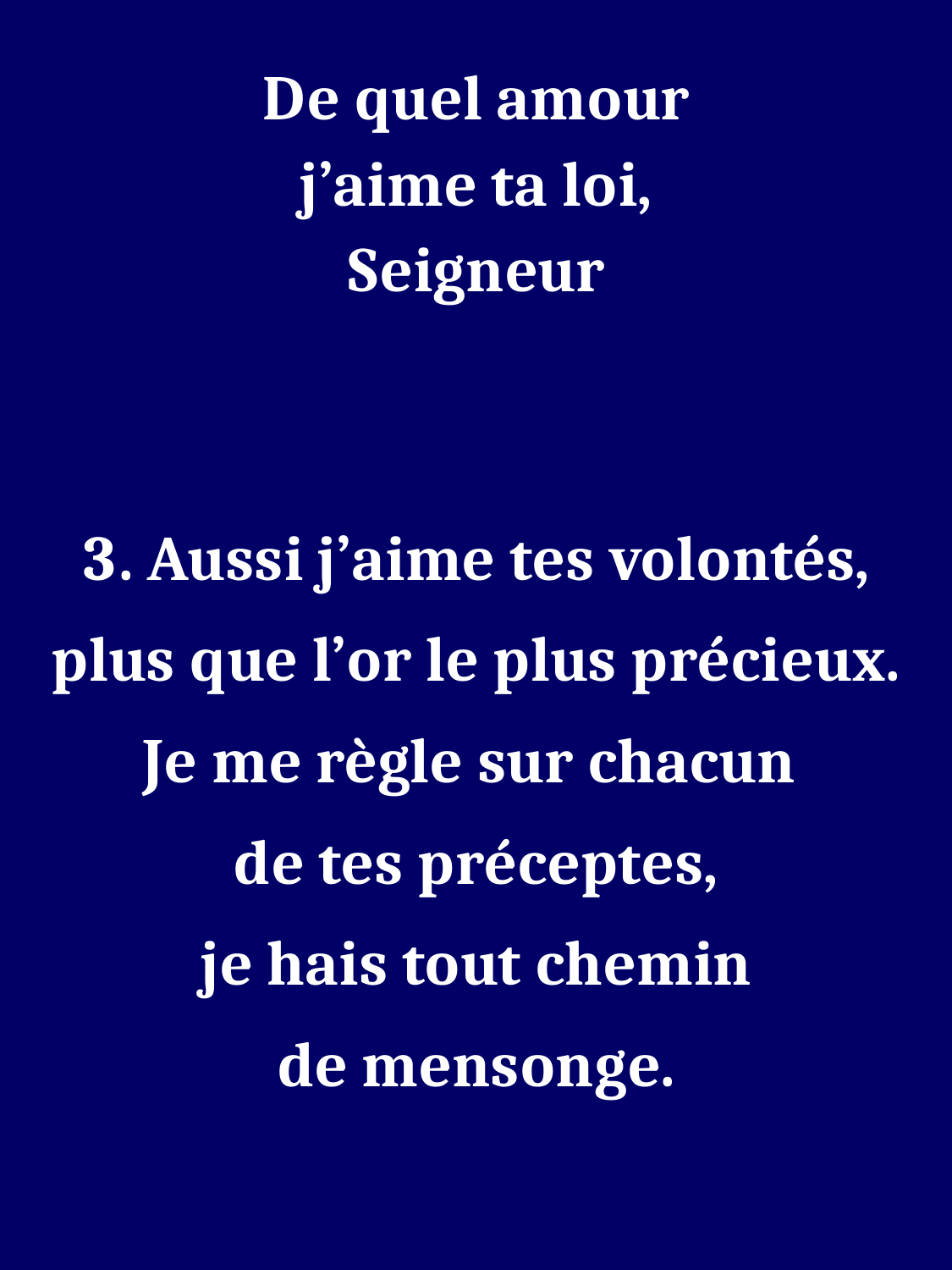

De quel amour
j’aime ta loi,
Seigneur

3. Aussi j’aime tes volontés,
plus que l’or le plus précieux.
Je me règle sur chacun
de tes préceptes,
je hais tout chemin
de mensonge.